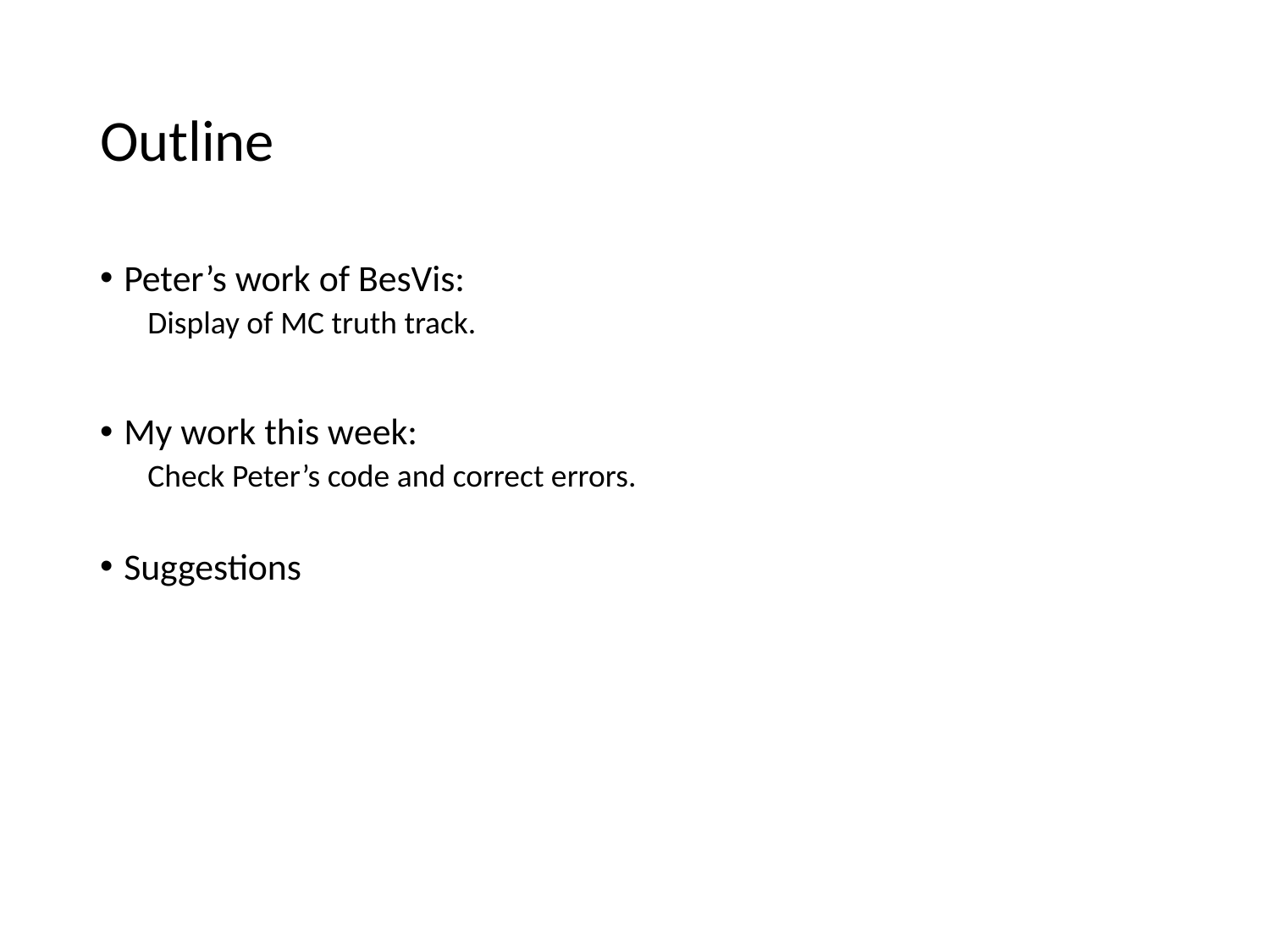

# Outline
Peter’s work of BesVis:
Display of MC truth track.

My work this week:
Check Peter’s code and correct errors.

Suggestions